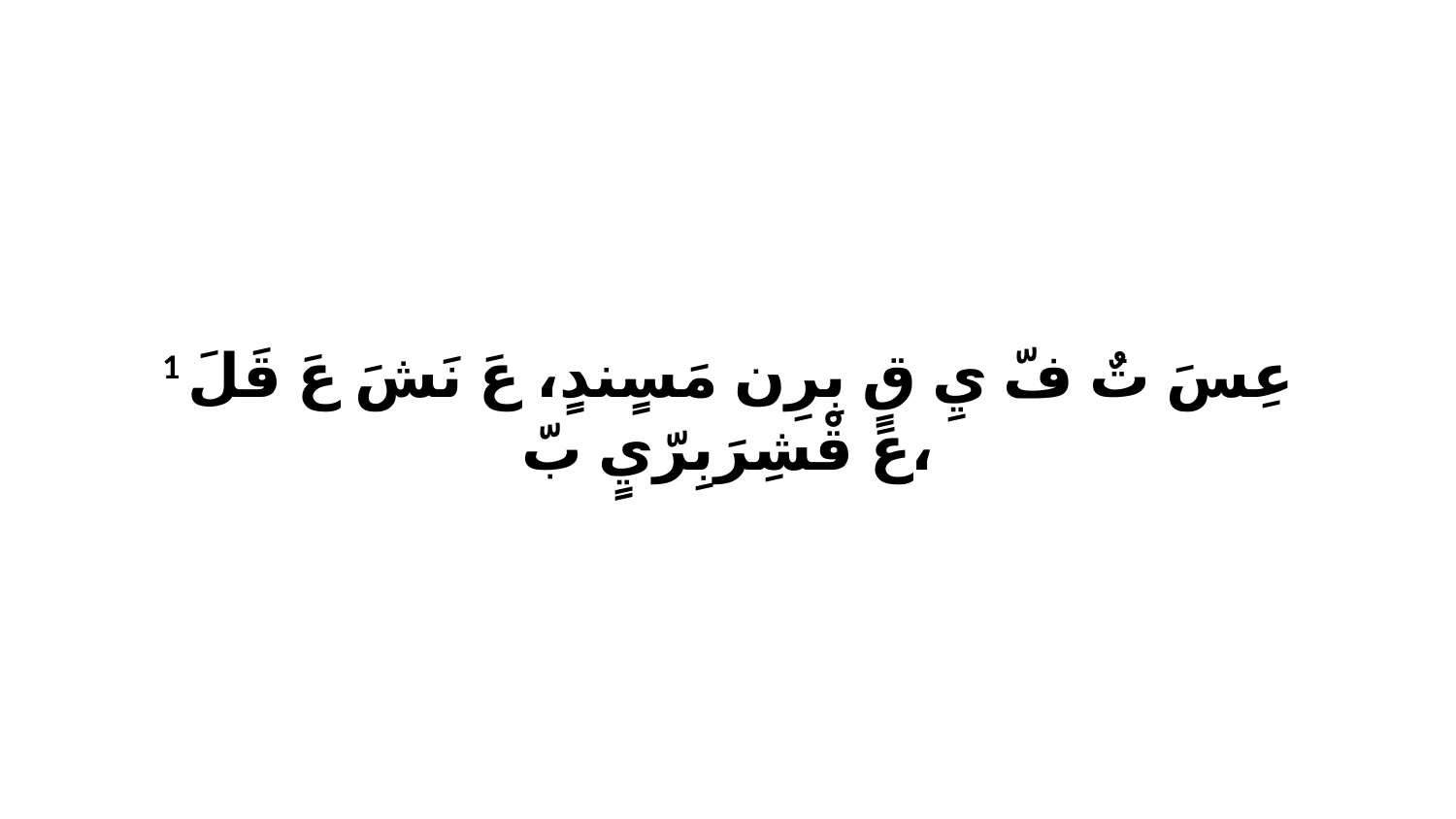

1 عِسَ تٌ فّ يِ قٍ بِرِن مَسٍندٍ، عَ نَشَ عَ قَلَ عَ قْشِرَبِرّيٍ بّ،